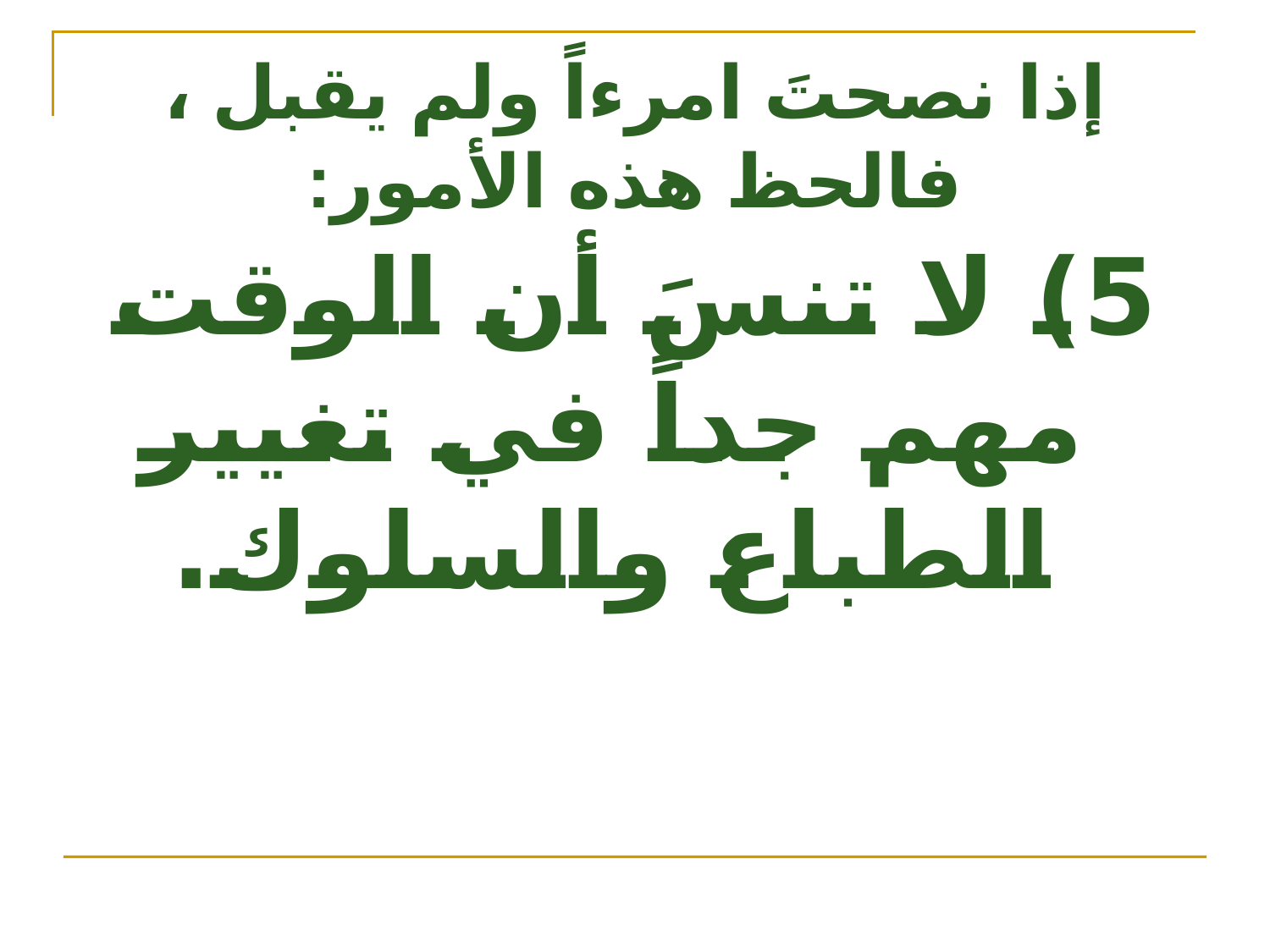

# إذا نصحتَ امرءاً ولم يقبل ، فالحظ هذه الأمور:
5) لا تنسَ أن الوقت مهم جداً في تغيير الطباع والسلوك.